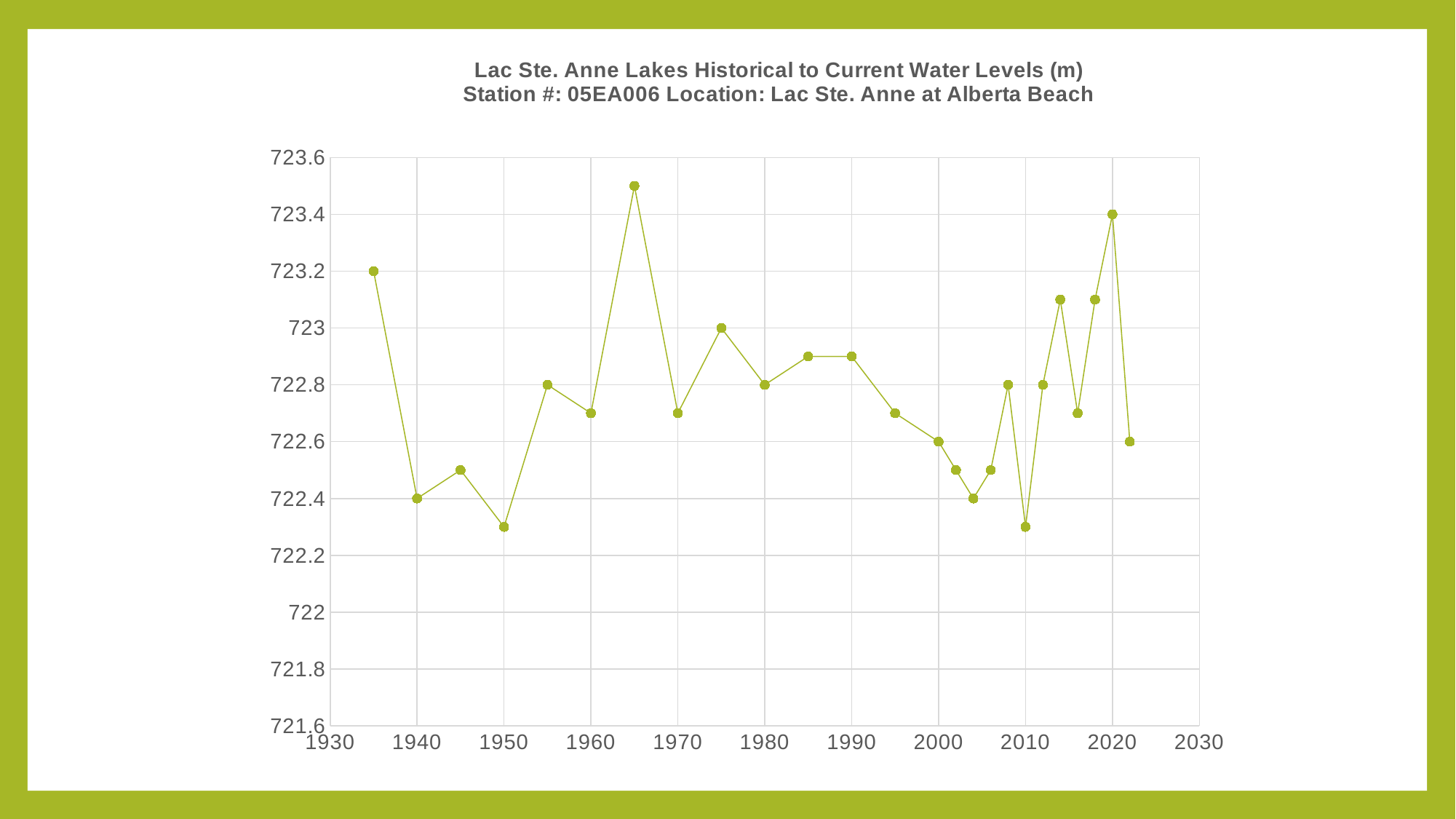

### Chart: Lac Ste. Anne Lakes Historical to Current Water Levels (m)
Station #: 05EA006 Location: Lac Ste. Anne at Alberta Beach

| Category | Level (m) |
|---|---|